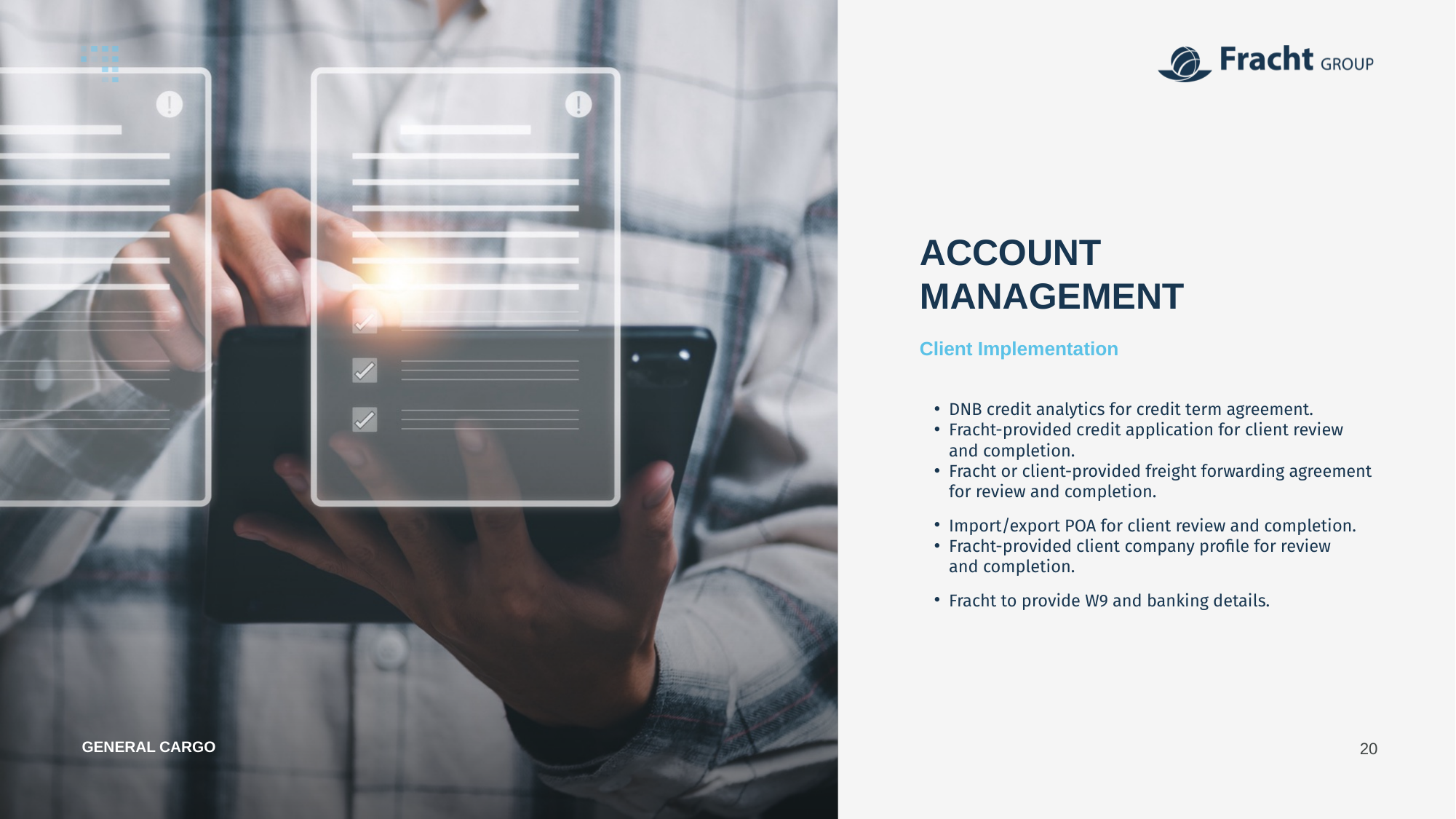

ACCOUNT
MANAGEMENT
Client Implementation
DNB credit analytics for credit term agreement.
Fracht-provided credit application for client review and completion.
Fracht or client-provided freight forwarding agreement for review and completion.
Import/export POA for client review and completion.
Fracht-provided client company profile for review
and completion.
Fracht to provide W9 and banking details.
GENERAL CARGO
20